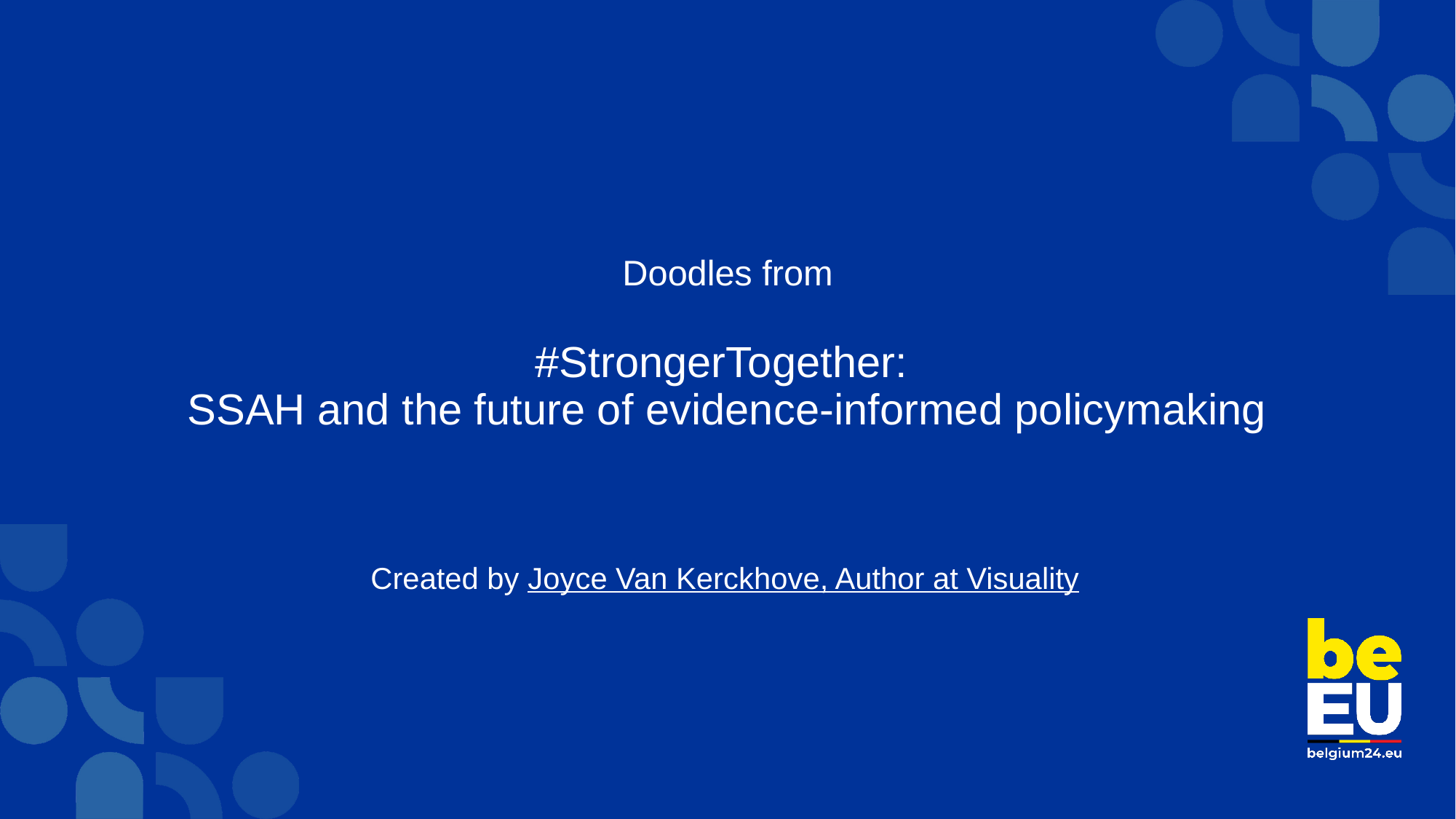

# Doodles from #StrongerTogether: SSAH and the future of evidence-informed policymaking
Created by Joyce Van Kerckhove, Author at Visuality